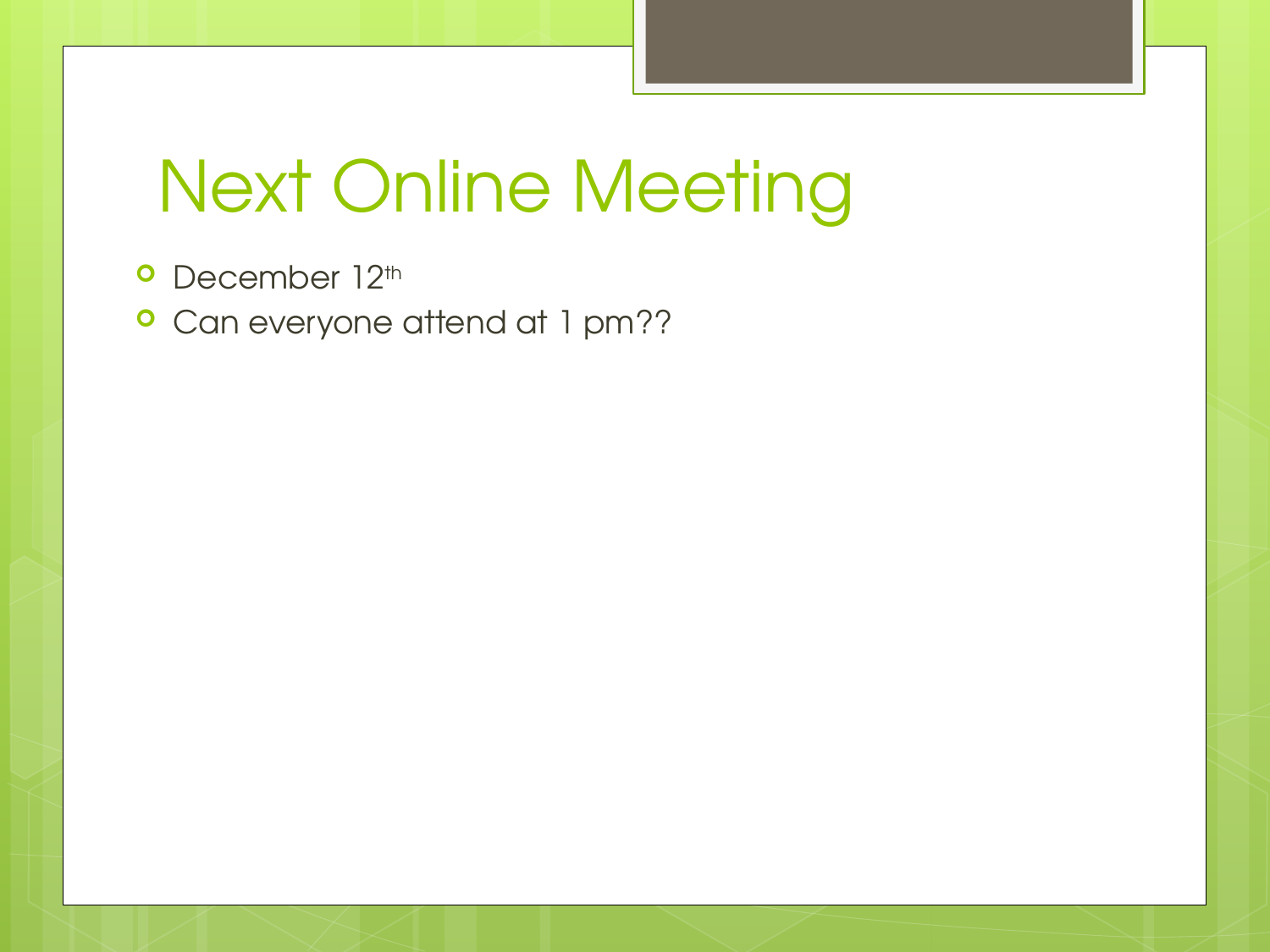

# Next Online Meeting

December 12th
Can everyone attend at 1 pm??